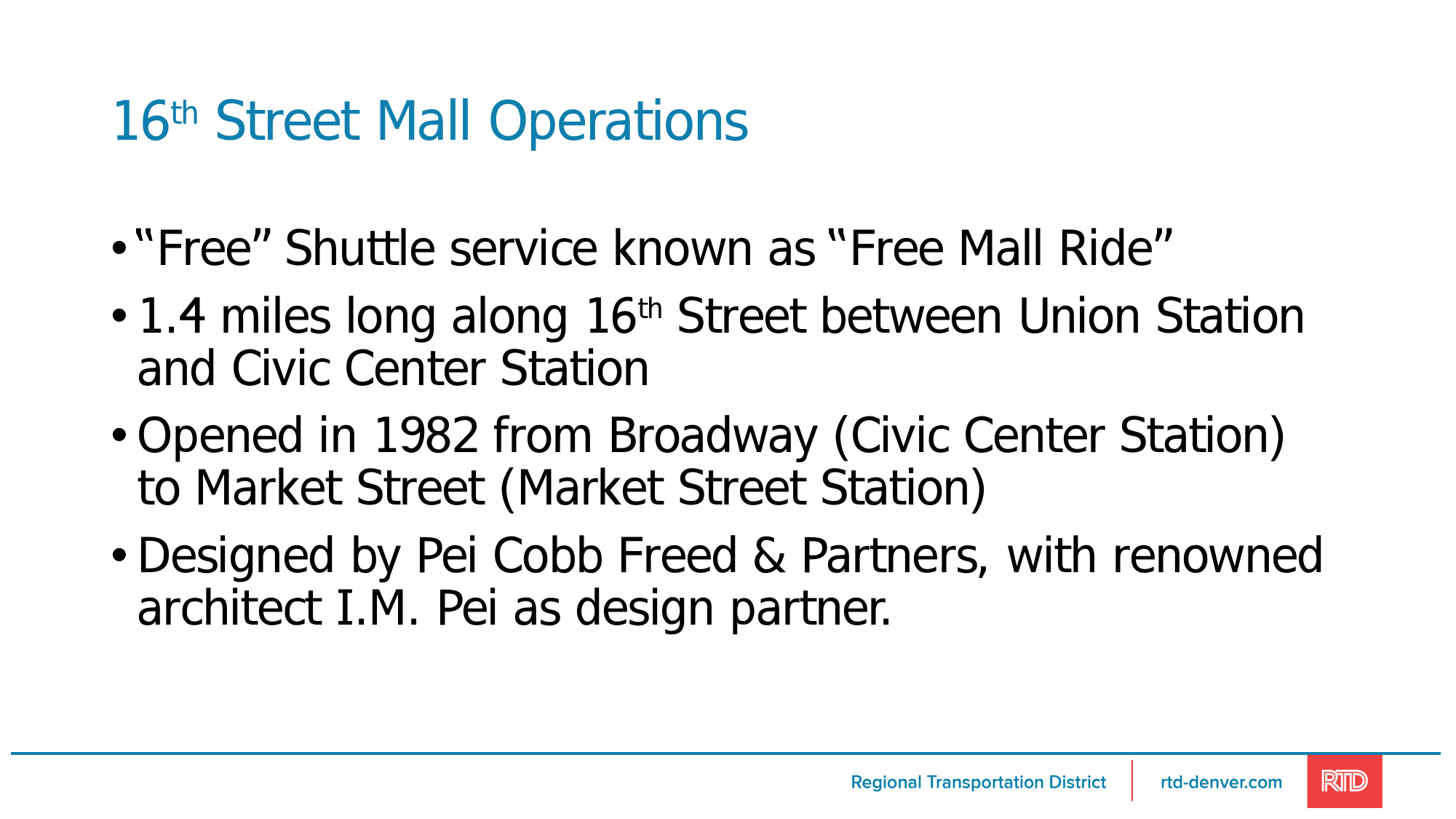

# 16th Street Mall Operations
“Free” Shuttle service known as “Free Mall Ride”
1.4 miles long along 16th Street between Union Station and Civic Center Station
Opened in 1982 from Broadway (Civic Center Station) to Market Street (Market Street Station)
Designed by Pei Cobb Freed & Partners, with renowned architect I.M. Pei as design partner.